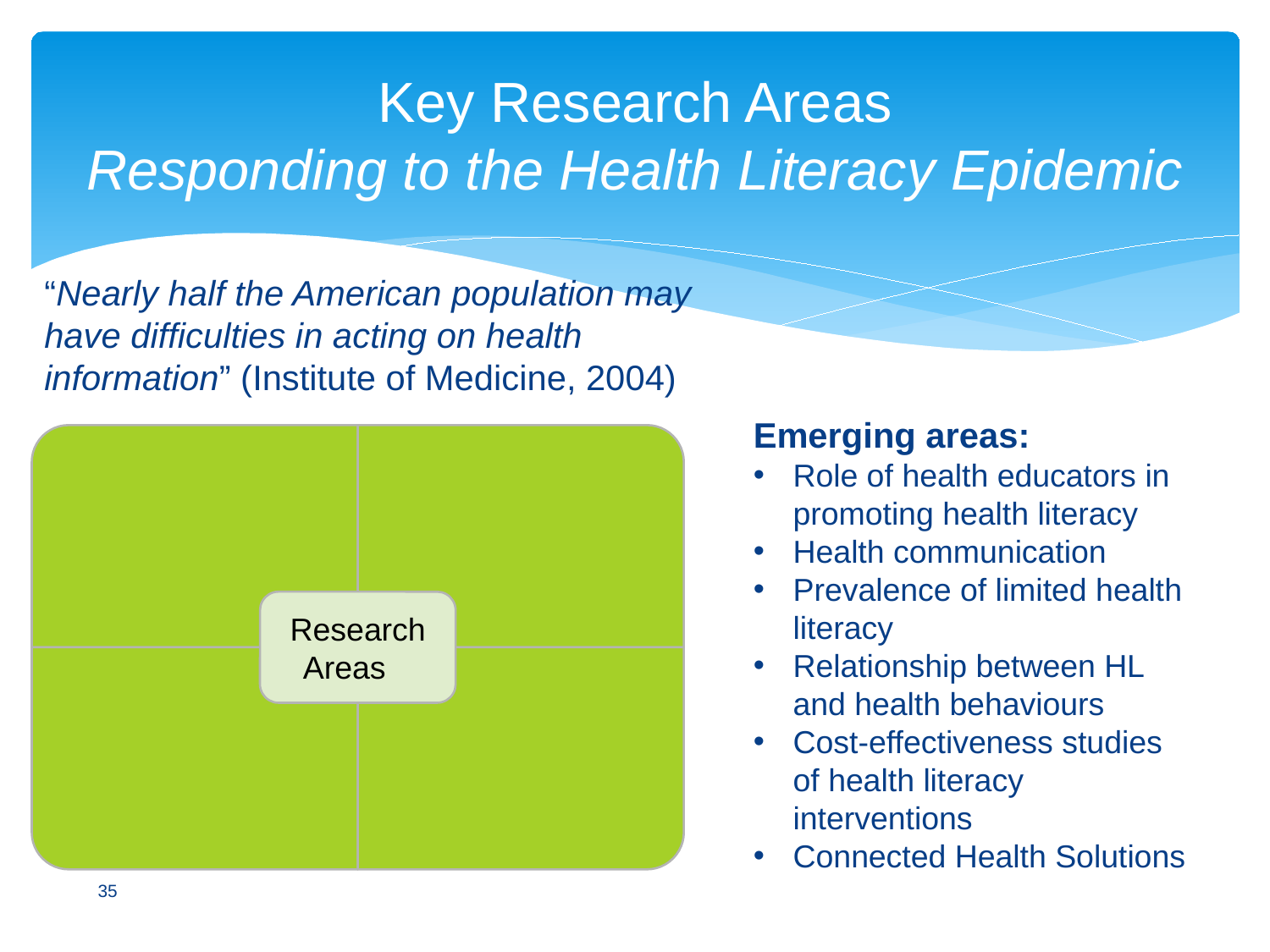

# Key Research Areas Responding to the Health Literacy Epidemic
“Nearly half the American population may have difficulties in acting on health information” (Institute of Medicine, 2004)
Emerging areas:
Role of health educators in promoting health literacy
Health communication
Prevalence of limited health literacy
Relationship between HL and health behaviours
Cost-effectiveness studies of health literacy interventions
Connected Health Solutions
Research Areas
Health Literacy Screening
Cost and outcomes of poor health literacy
35